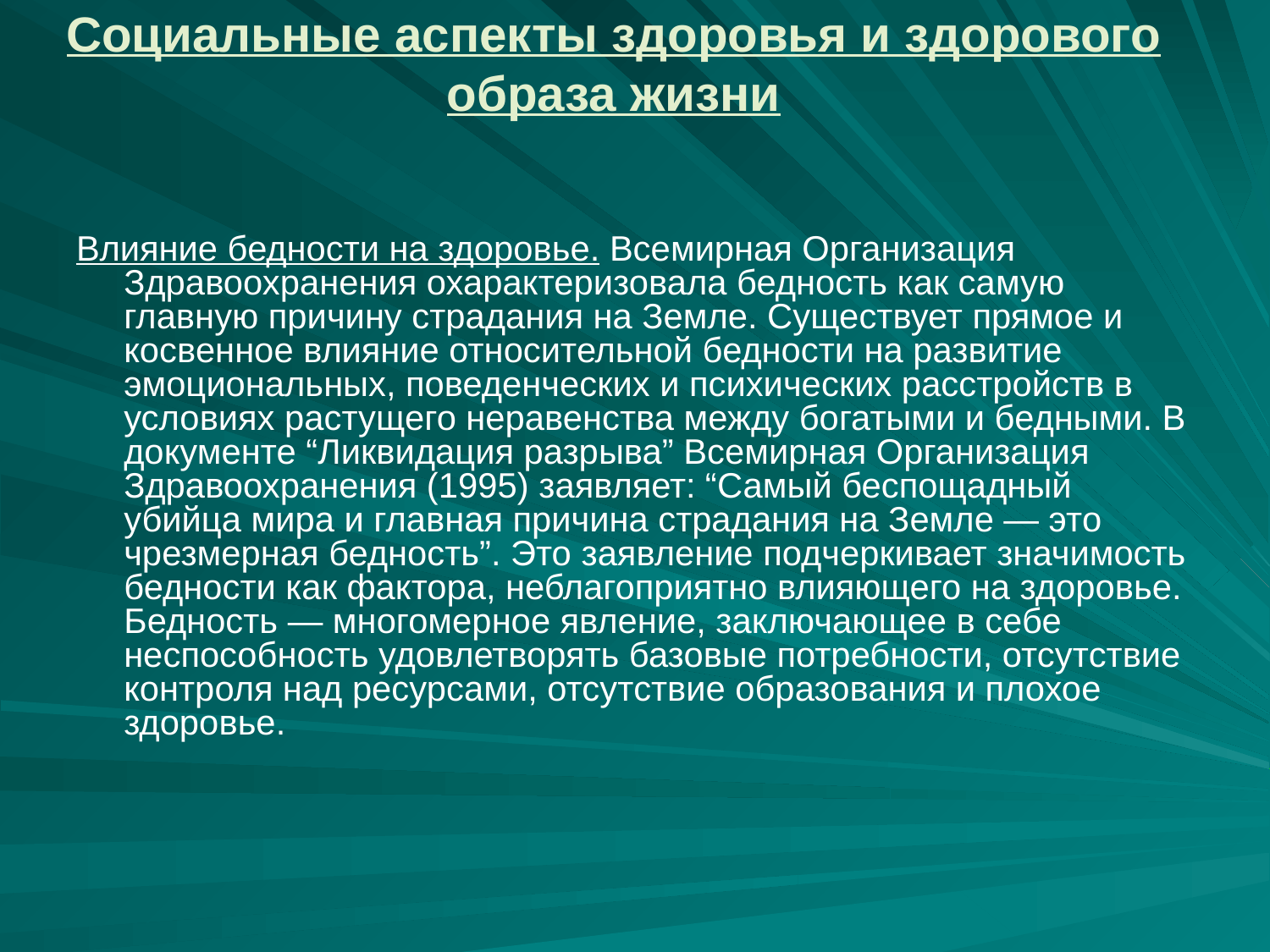

# Социальные аспекты здоровья и здорового образа жизни

Влияние бедности на здоровье. Всемирная Организация Здравоохранения охарактеризовала бедность как самую главную причину страдания на Земле. Существует прямое и косвенное влияние относительной бедности на развитие эмоциональных, поведенческих и психических расстройств в условиях растущего неравенства между богатыми и бедными. В документе “Ликвидация разрыва” Всемирная Организация Здравоохранения (1995) заявляет: “Самый беспощадный убийца мира и главная причина страдания на Земле — это чрезмерная бедность”. Это заявление подчеркивает значимость бедности как фактора, неблагоприятно влияющего на здоровье. Бедность — многомерное явление, заключающее в себе неспособность удовлетворять базовые потребности, отсутствие контроля над ресурсами, отсутствие образования и плохое здоровье.